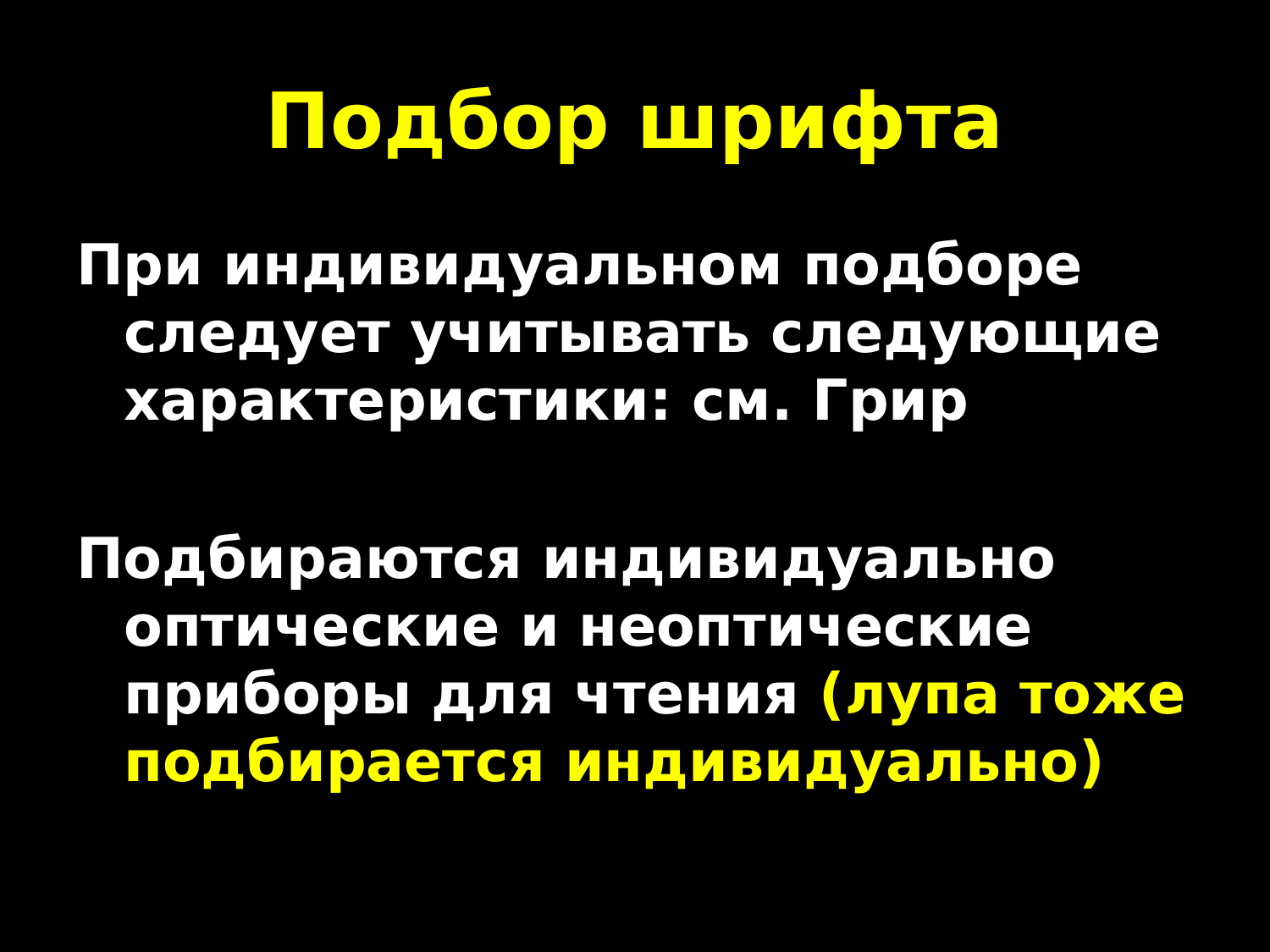

# Подбор шрифта
При индивидуальном подборе следует учитывать следующие характеристики: см. Грир

Подбираются индивидуально оптические и неоптические приборы для чтения (лупа тоже подбирается индивидуально)